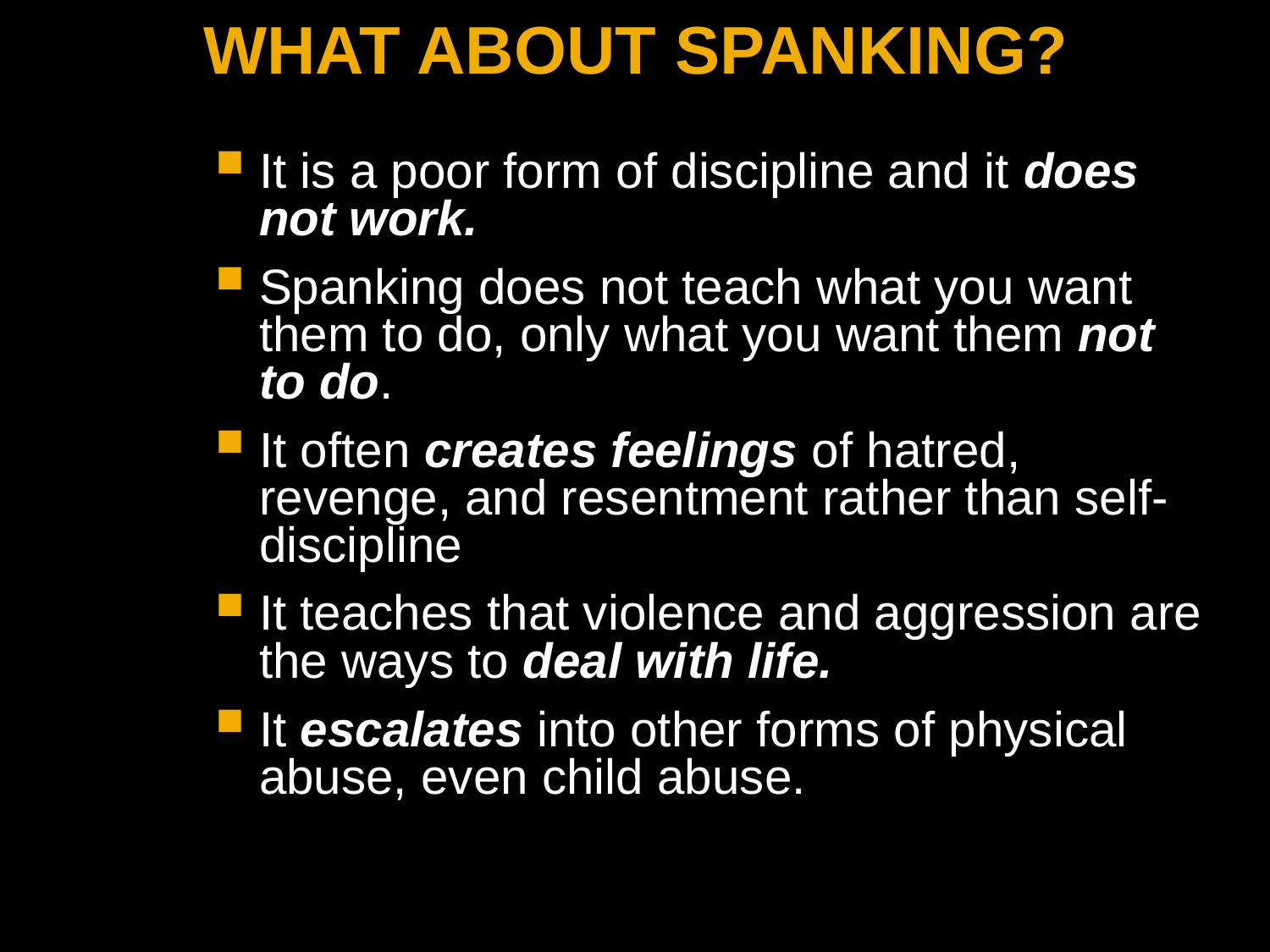

# WHAT ABOUT SPANKING?
It is a poor form of discipline and it does not work.
Spanking does not teach what you want them to do, only what you want them not to do.
It often creates feelings of hatred, revenge, and resentment rather than self-discipline
It teaches that violence and aggression are the ways to deal with life.
It escalates into other forms of physical abuse, even child abuse.